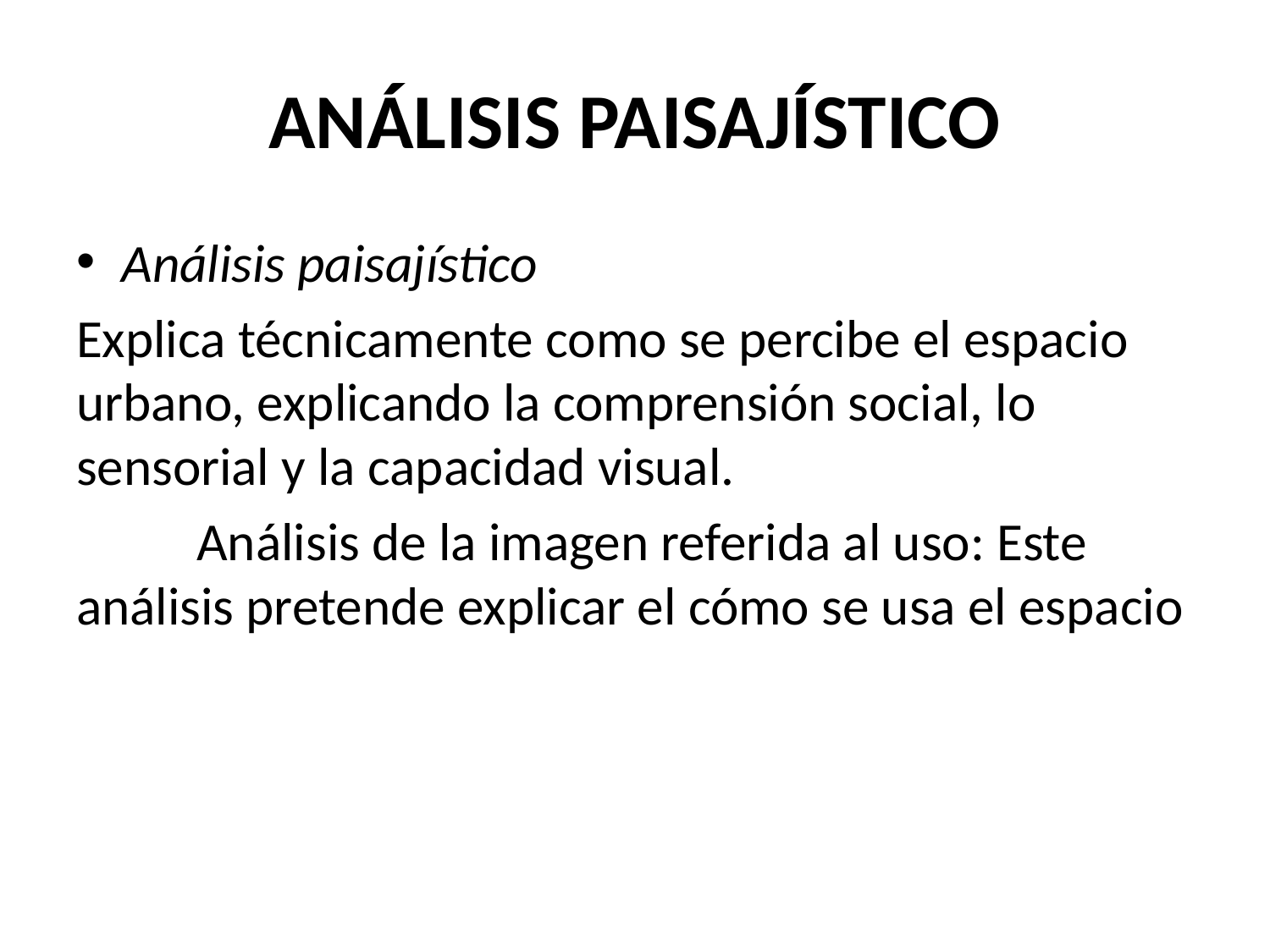

# ANÁLISIS PAISAJÍSTICO
Análisis paisajístico
Explica técnicamente como se percibe el espacio urbano, explicando la comprensión social, lo sensorial y la capacidad visual.
	Análisis de la imagen referida al uso: Este análisis pretende explicar el cómo se usa el espacio